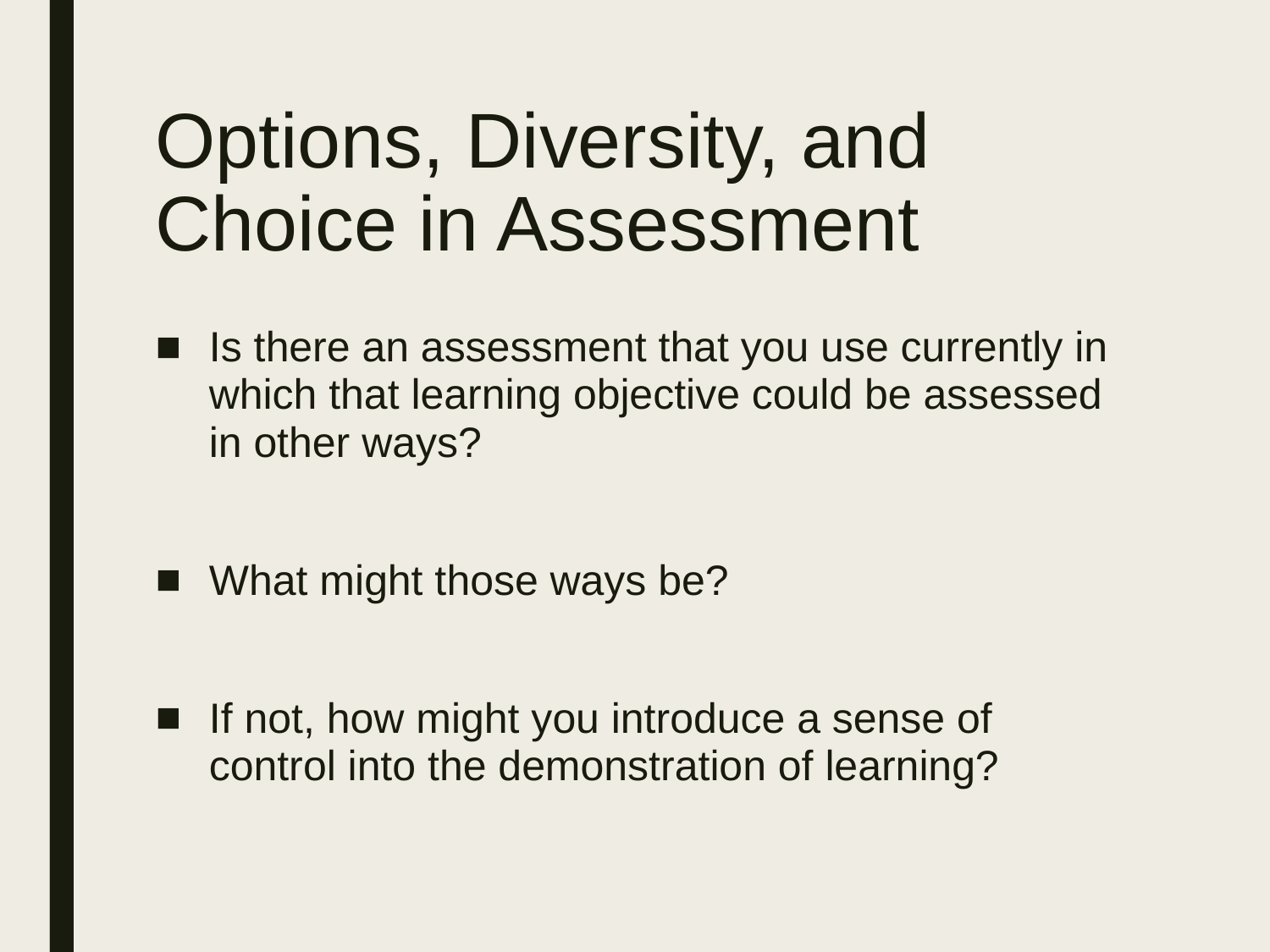

# Options, Diversity, and Choice in Assessment
Is there an assessment that you use currently in which that learning objective could be assessed in other ways?

What might those ways be?

If not, how might you introduce a sense of control into the demonstration of learning?